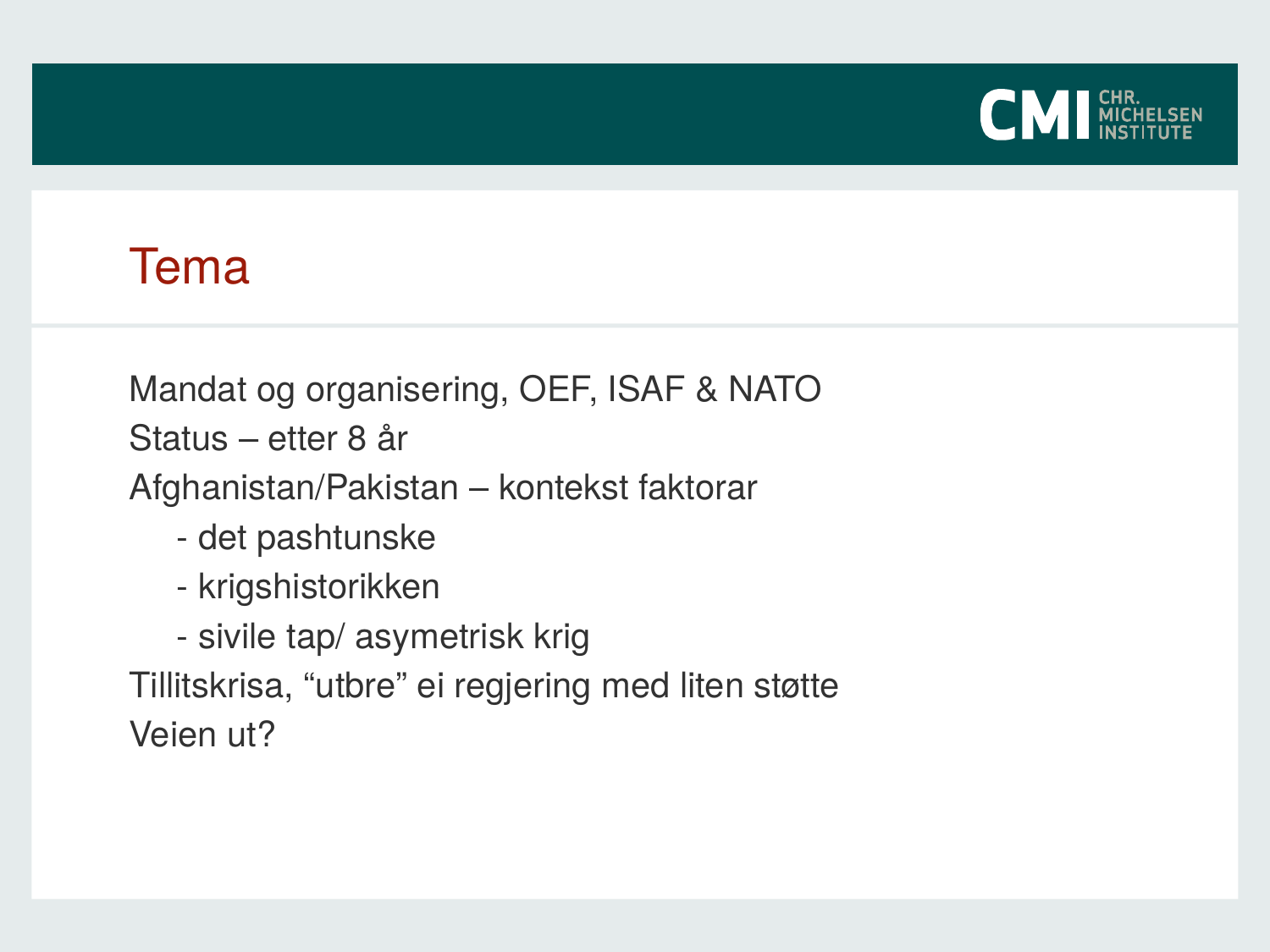

# Tema
Mandat og organisering, OEF, ISAF & NATO
Status – etter 8 år
Afghanistan/Pakistan – kontekst faktorar
	- det pashtunske
	- krigshistorikken
    	- sivile tap/ asymetrisk krig
Tillitskrisa, “utbre” ei regjering med liten støtte
Veien ut?